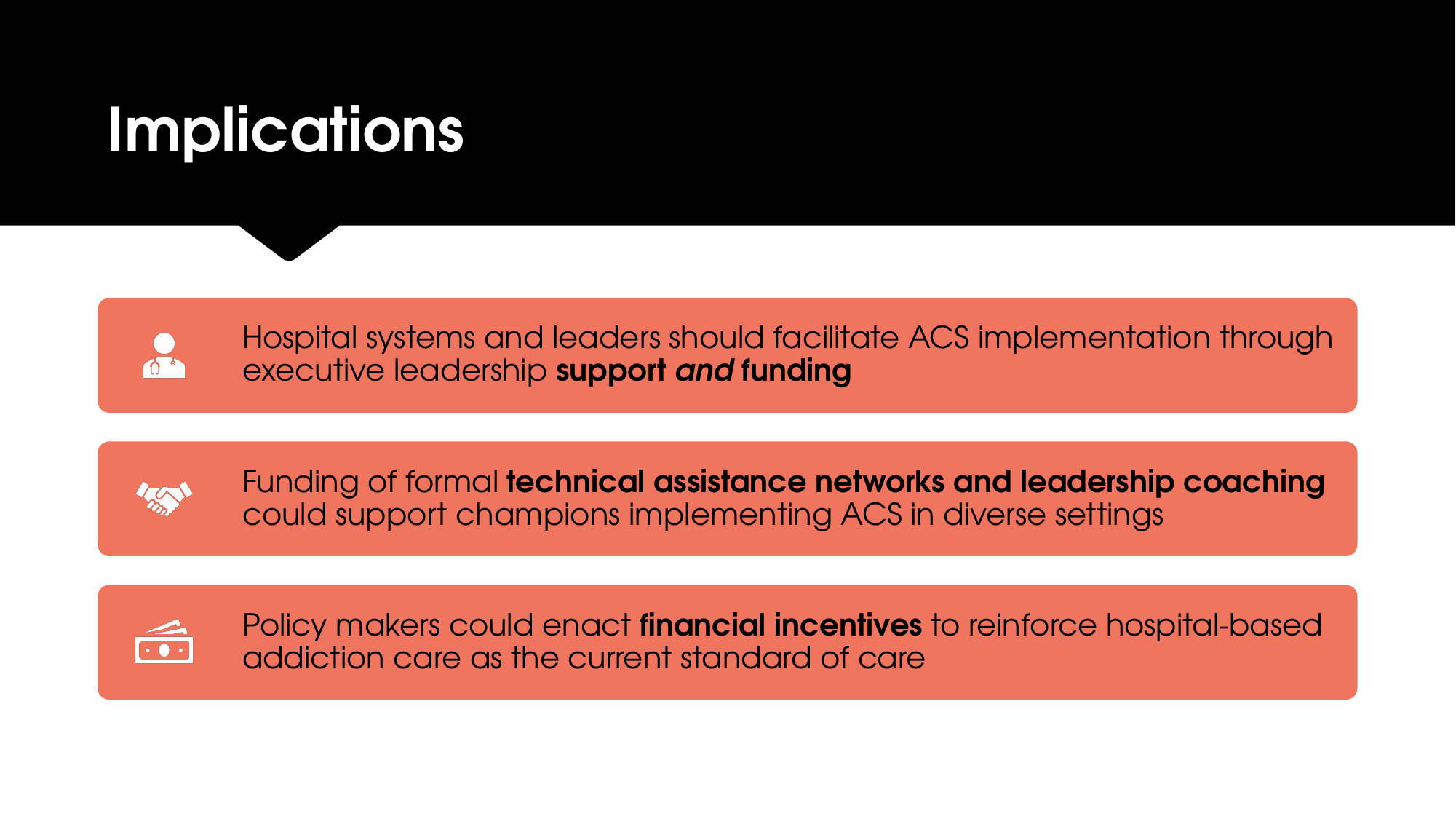

# Implications
Hospital systems and leaders should facilitate ACS implementation through executive leadership support and funding
Funding of formal technical assistance networks and leadership coaching could support champions implementing ACS in diverse settings
Policy makers could enact financial incentives to reinforce hospital-based addiction care as the current standard of care